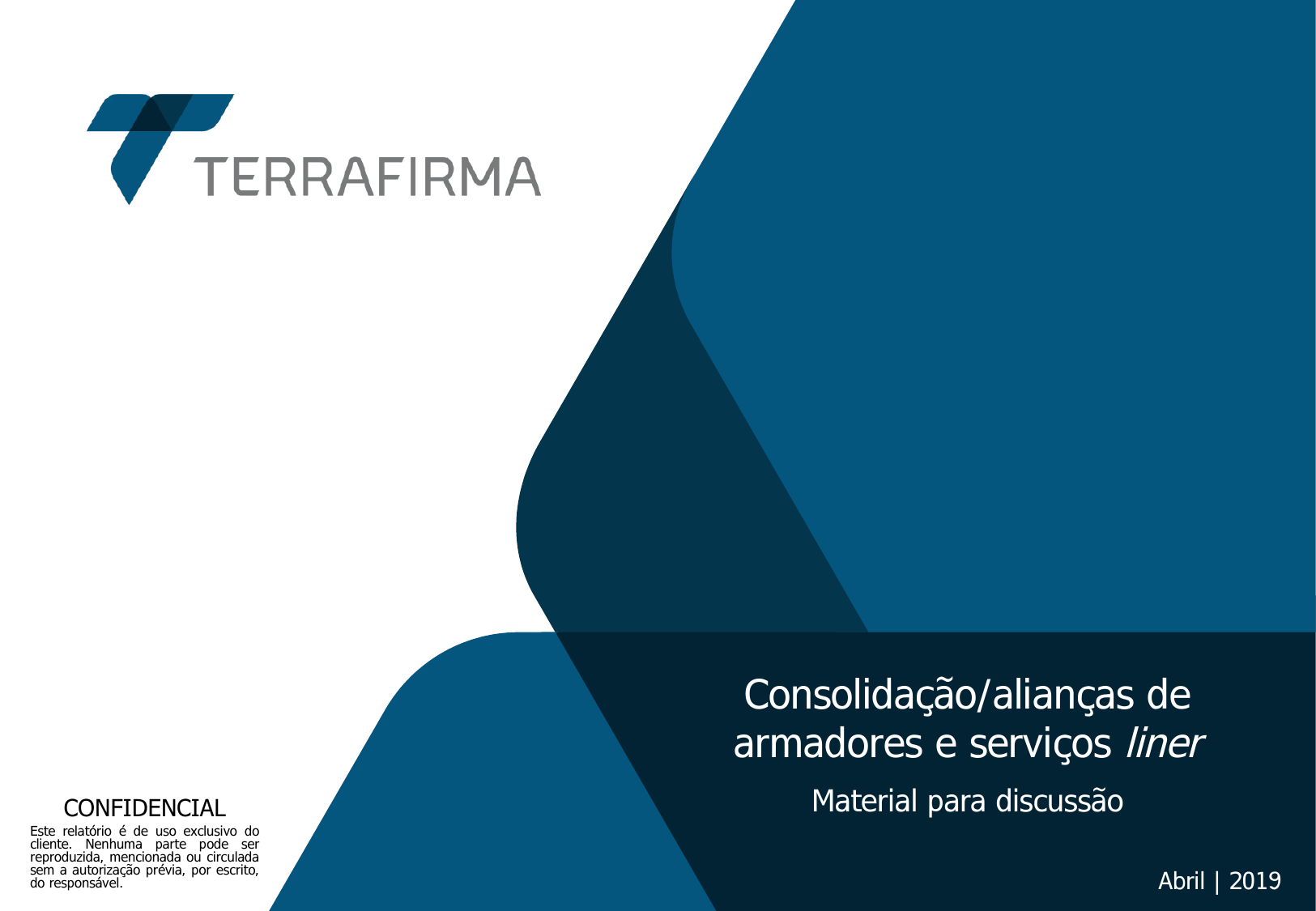

Consolidação/alianças de armadores e serviços liner
Material para discussão
Abril | 2019